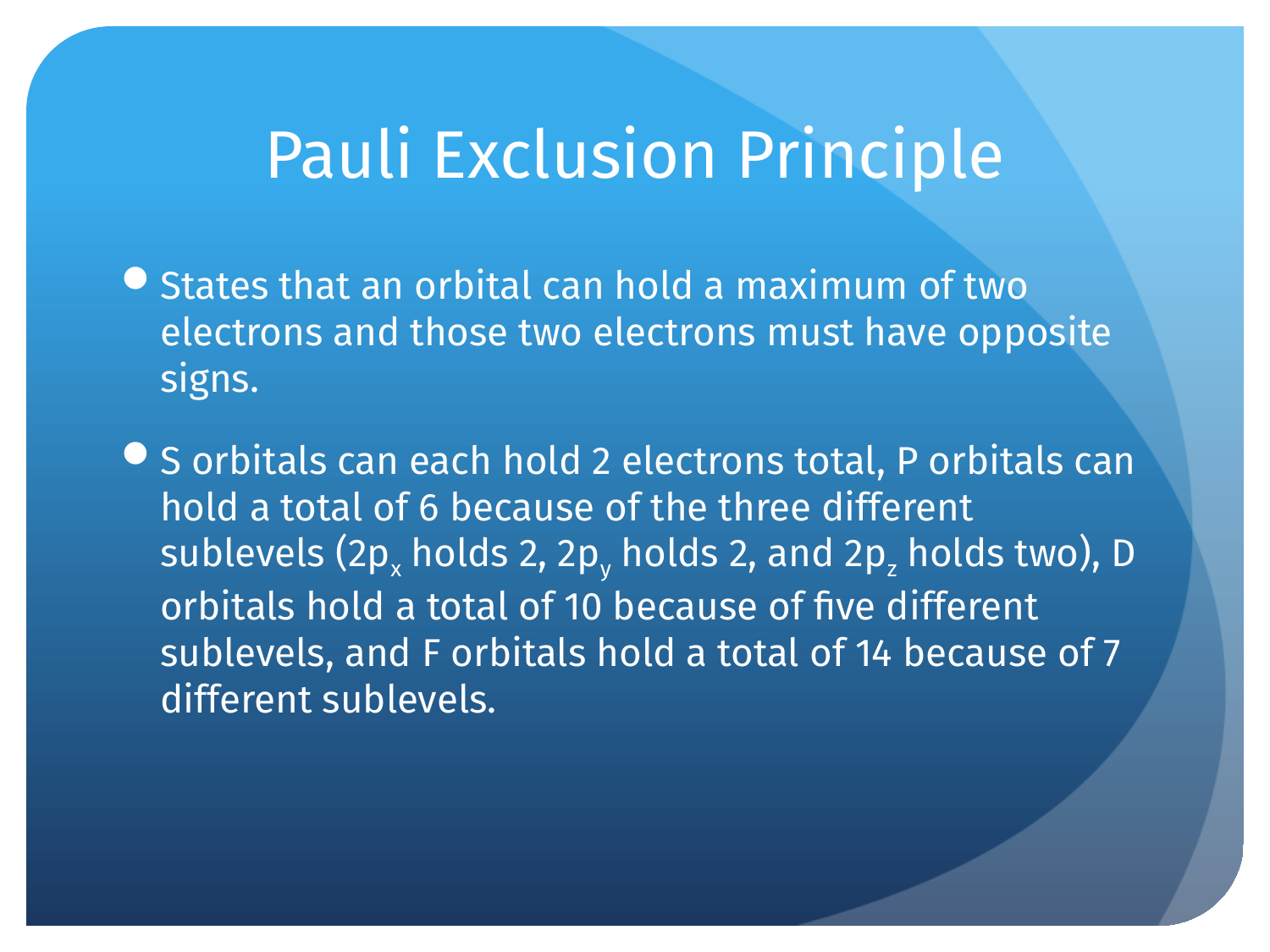

# Pauli Exclusion Principle
States that an orbital can hold a maximum of two electrons and those two electrons must have opposite signs.
S orbitals can each hold 2 electrons total, P orbitals can hold a total of 6 because of the three different sublevels (2px holds 2, 2py holds 2, and 2pz holds two), D orbitals hold a total of 10 because of five different sublevels, and F orbitals hold a total of 14 because of 7 different sublevels.